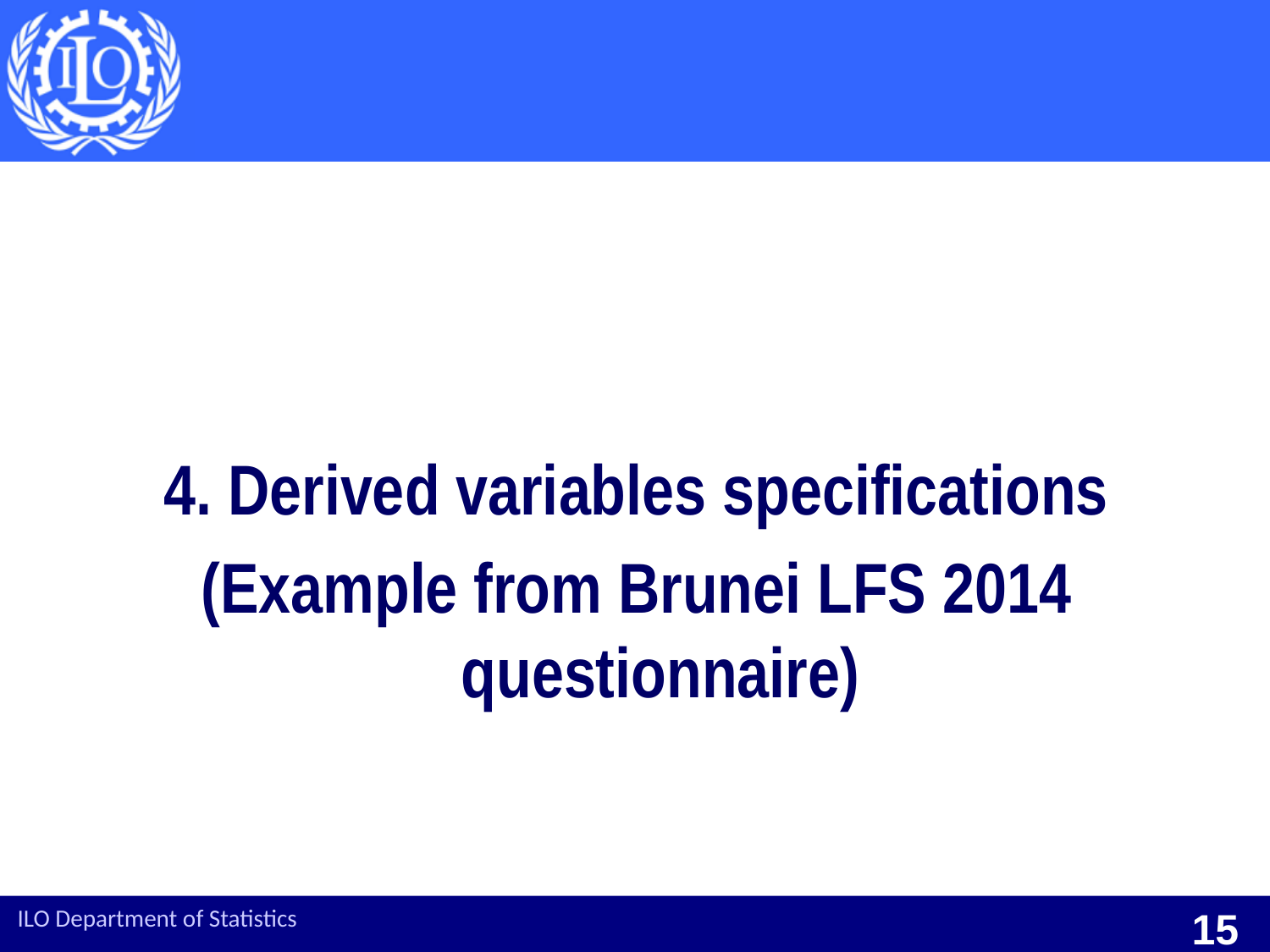

4. Derived variables specifications
(Example from Brunei LFS 2014 questionnaire)
ILO Department of Statistics
15